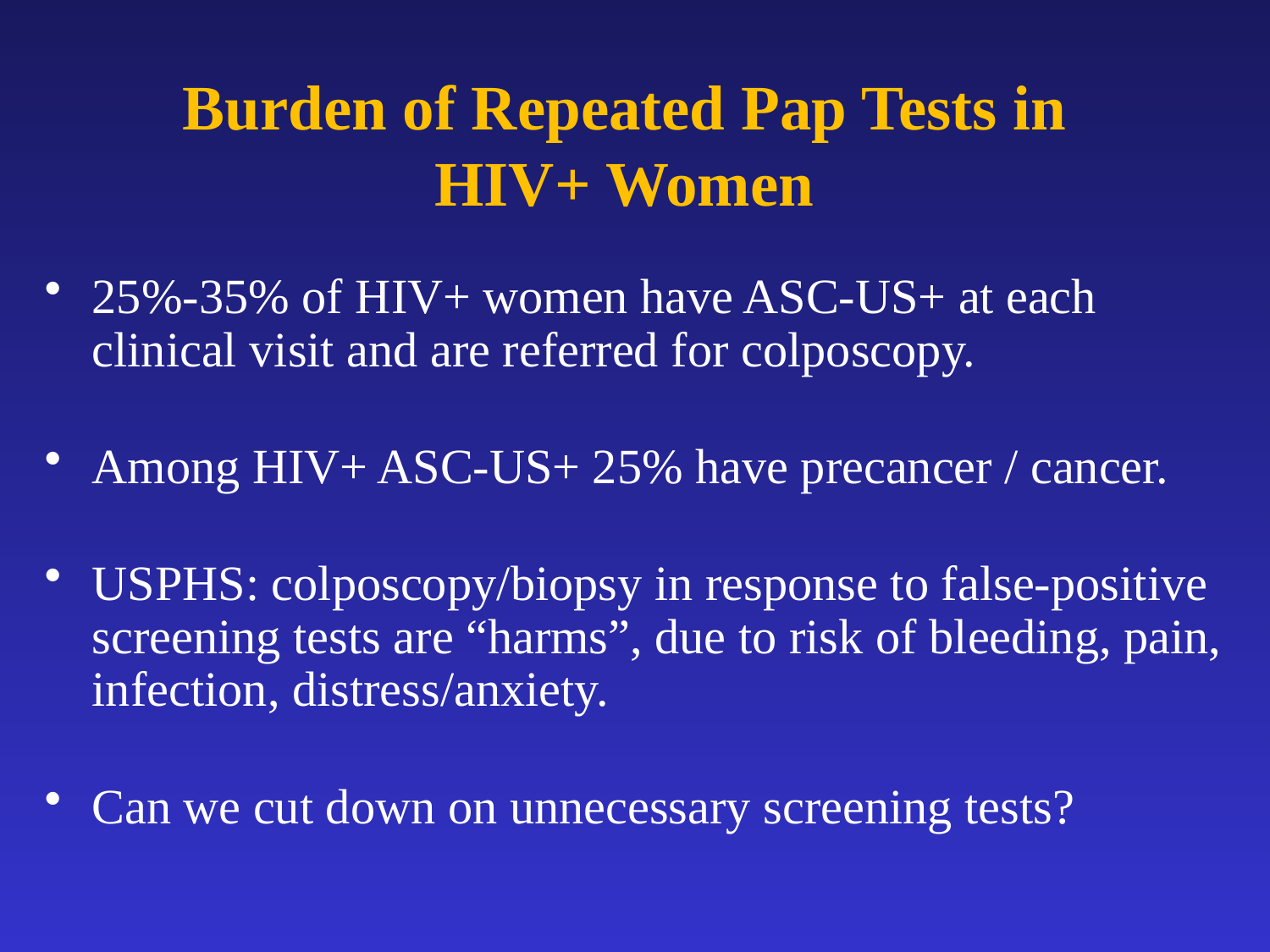

# Burden of Repeated Pap Tests in HIV+ Women
25%-35% of HIV+ women have ASC-US+ at each clinical visit and are referred for colposcopy.
Among HIV+ ASC-US+ 25% have precancer / cancer.
USPHS: colposcopy/biopsy in response to false-positive screening tests are “harms”, due to risk of bleeding, pain, infection, distress/anxiety.
Can we cut down on unnecessary screening tests?